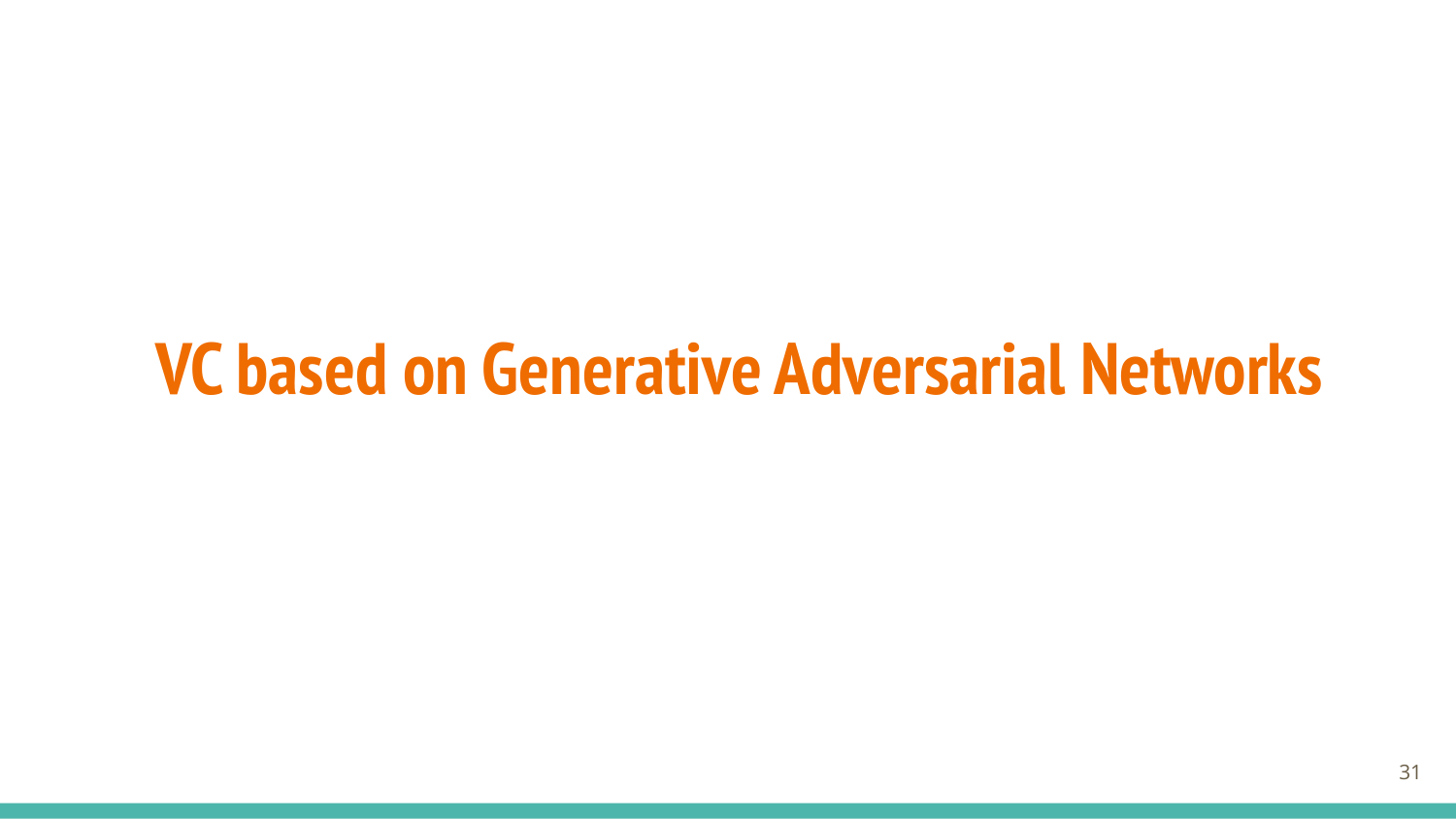

# VC based on Generative Adversarial Networks
31